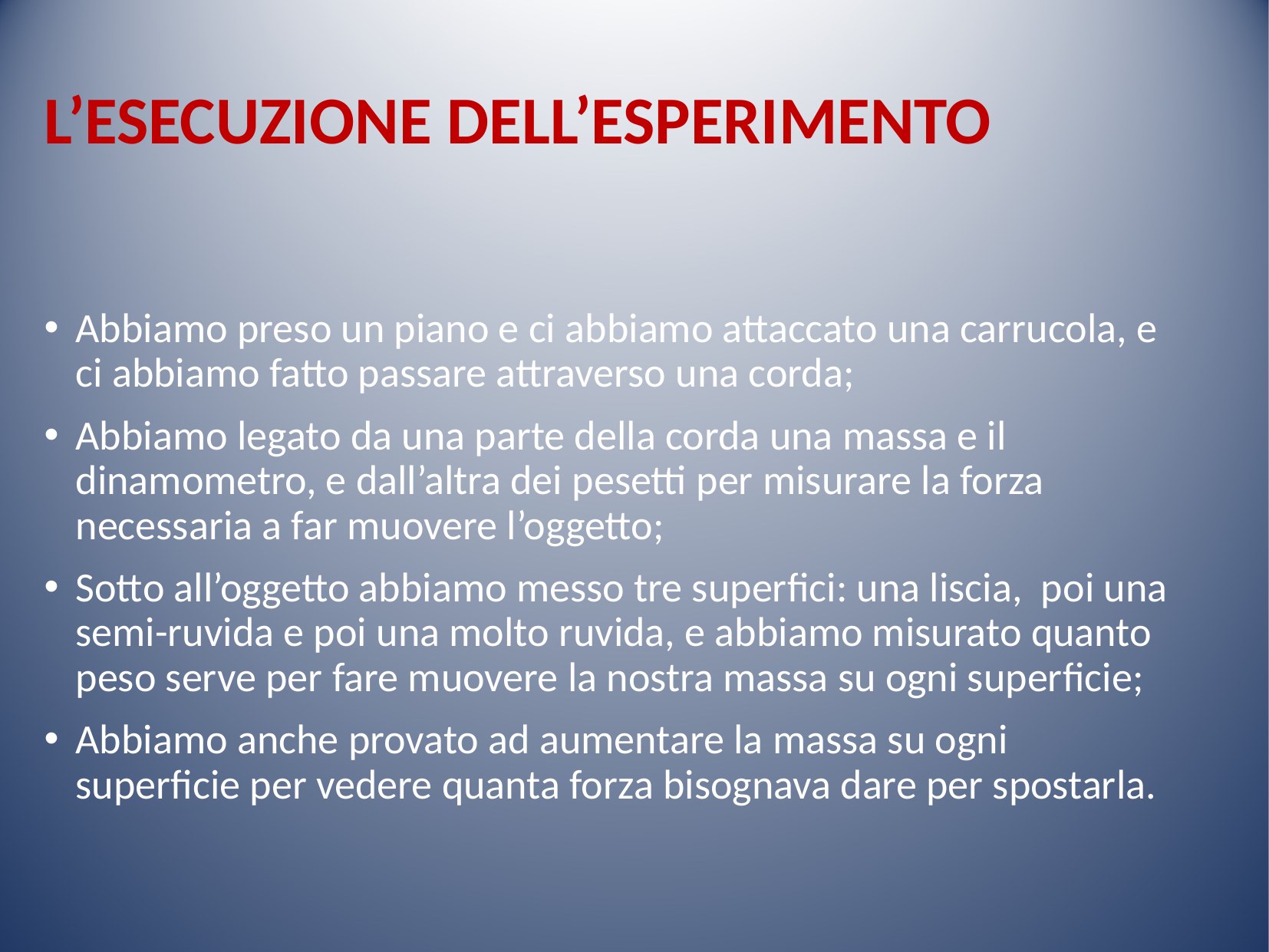

L’ESECUZIONE DELL’ESPERIMENTO
Abbiamo preso un piano e ci abbiamo attaccato una carrucola, e ci abbiamo fatto passare attraverso una corda;
Abbiamo legato da una parte della corda una massa e il dinamometro, e dall’altra dei pesetti per misurare la forza necessaria a far muovere l’oggetto;
Sotto all’oggetto abbiamo messo tre superfici: una liscia,  poi una semi-ruvida e poi una molto ruvida, e abbiamo misurato quanto peso serve per fare muovere la nostra massa su ogni superficie;
Abbiamo anche provato ad aumentare la massa su ogni superficie per vedere quanta forza bisognava dare per spostarla.